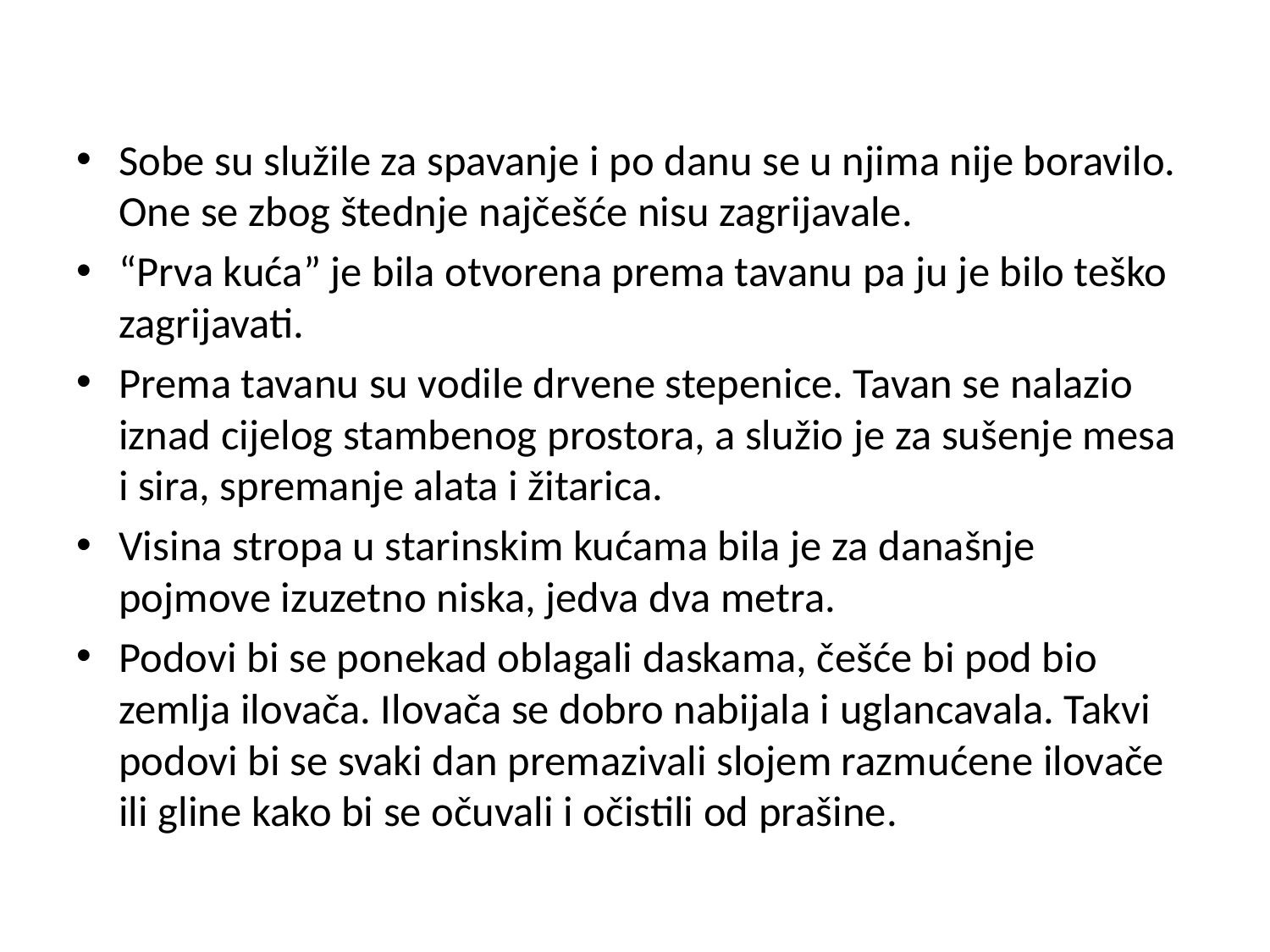

Sobe su služile za spavanje i po danu se u njima nije boravilo. One se zbog štednje najčešće nisu zagrijavale.
“Prva kuća” je bila otvorena prema tavanu pa ju je bilo teško zagrijavati.
Prema tavanu su vodile drvene stepenice. Tavan se nalazio iznad cijelog stambenog prostora, a služio je za sušenje mesa i sira, spremanje alata i žitarica.
Visina stropa u starinskim kućama bila je za današnje pojmove izuzetno niska, jedva dva metra.
Podovi bi se ponekad oblagali daskama, češće bi pod bio zemlja ilovača. Ilovača se dobro nabijala i uglancavala. Takvi podovi bi se svaki dan premazivali slojem razmućene ilovače ili gline kako bi se očuvali i očistili od prašine.